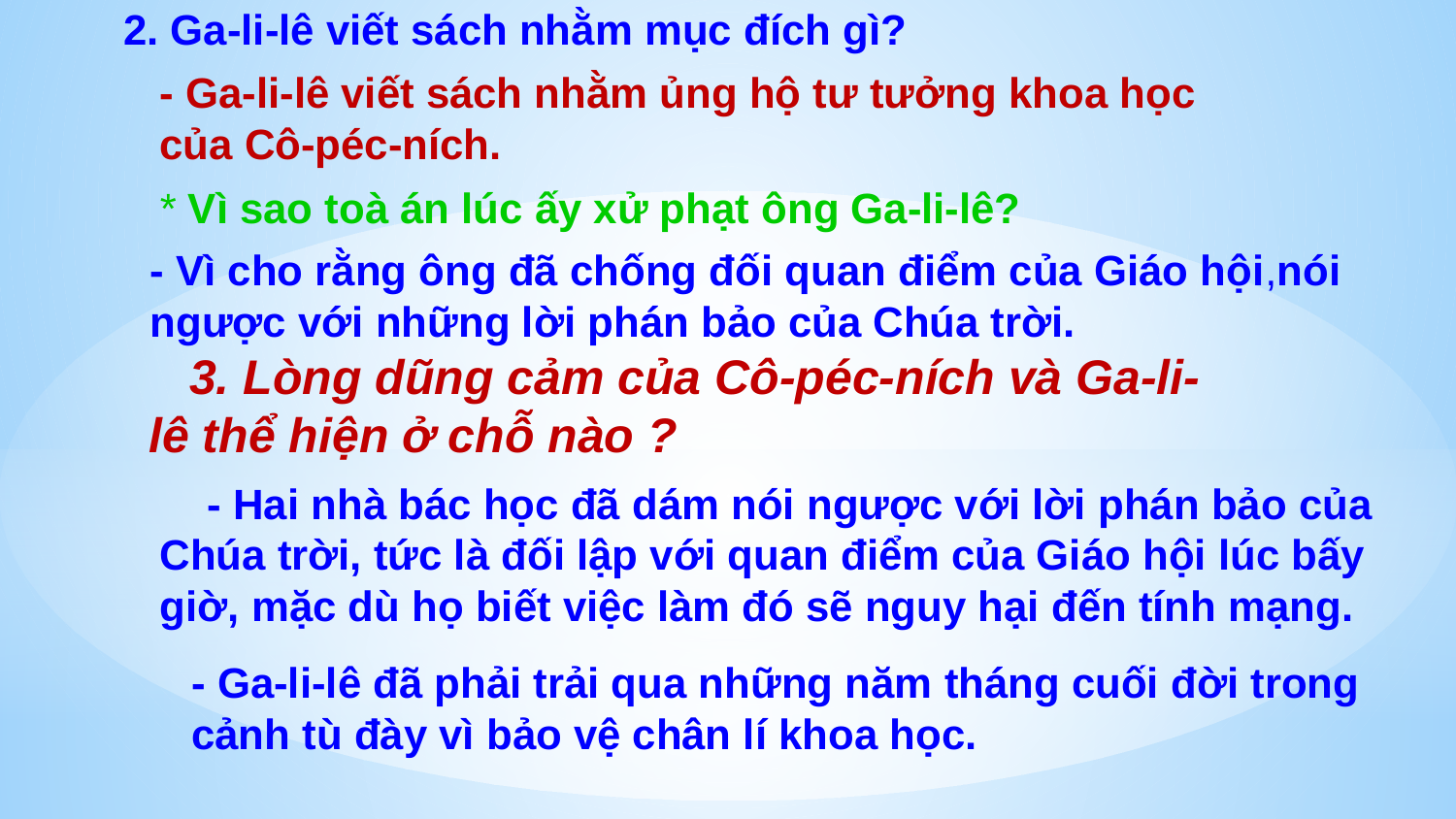

2. Ga-li-lê viết sách nhằm mục đích gì?
- Ga-li-lê viết sách nhằm ủng hộ tư tưởng khoa học của Cô-péc-ních.
* Vì sao toà án lúc ấy xử phạt ông Ga-li-lê?
- Vì cho rằng ông đã chống đối quan điểm của Giáo hội,nói ngược với những lời phán bảo của Chúa trời.

   3. Lòng dũng cảm của Cô-péc-ních và Ga-li-lê thể hiện ở chỗ nào ?

    - Hai nhà bác học đã dám nói ngược với lời phán bảo của Chúa trời, tức là đối lập với quan điểm của Giáo hội lúc bấy giờ, mặc dù họ biết việc làm đó sẽ nguy hại đến tính mạng.
- Ga-li-lê đã phải trải qua những năm tháng cuối đời trong cảnh tù đày vì bảo vệ chân lí khoa học.